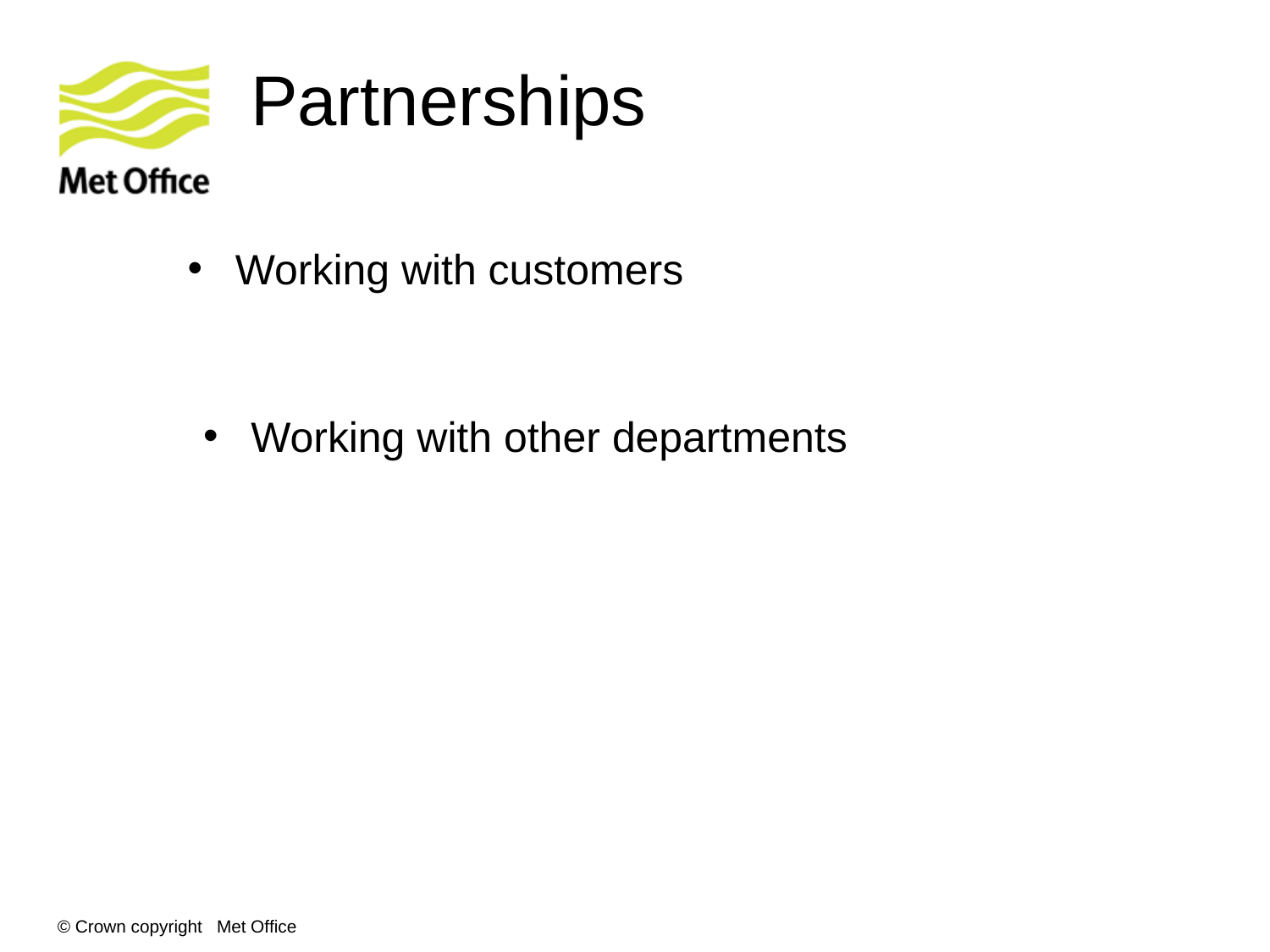

# Partnerships
Working with customers
Working with other departments